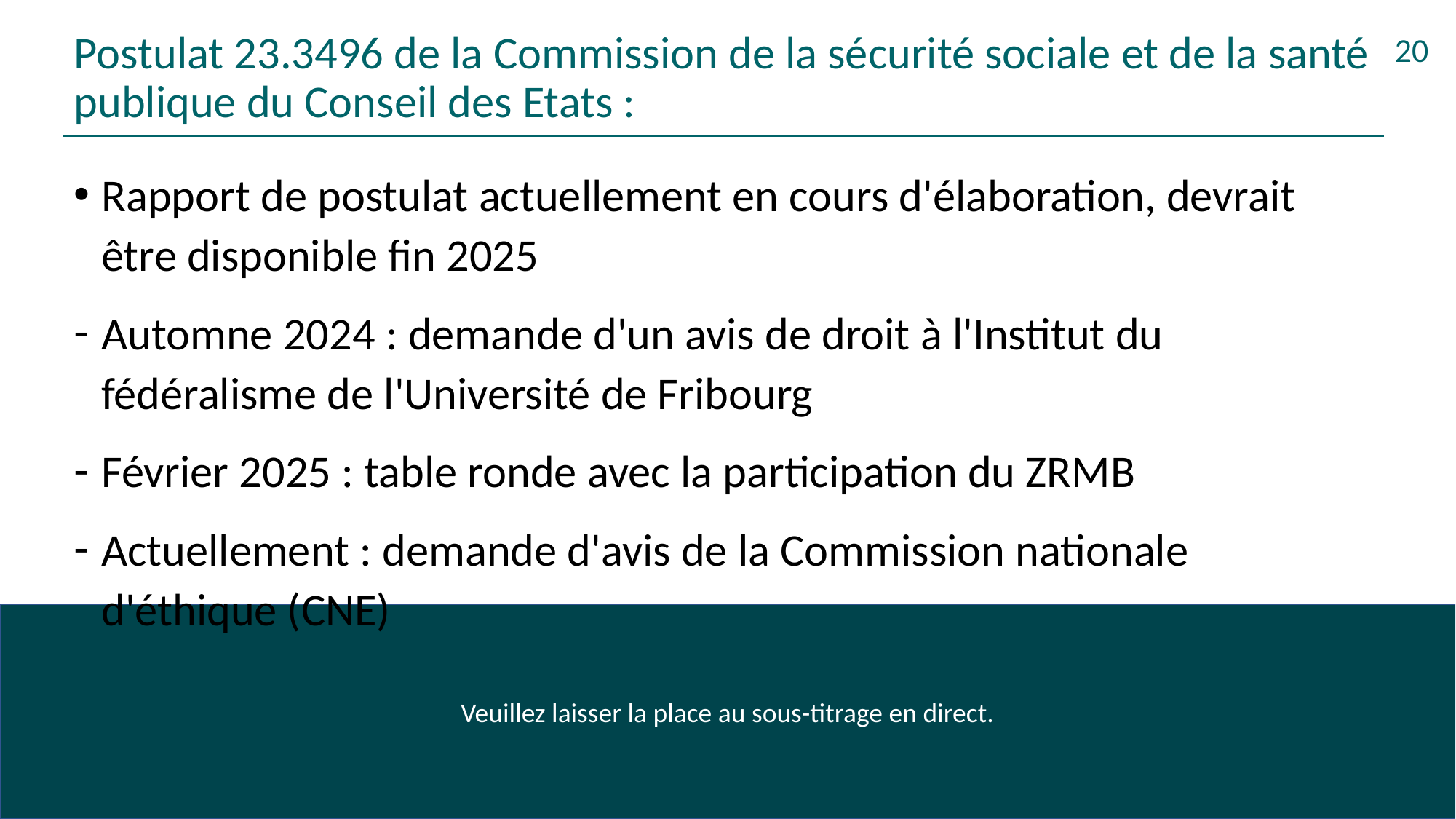

# Postulat 23.3496 de la Commission de la sécurité sociale et de la santé publique du Conseil des Etats :
20
Rapport de postulat actuellement en cours d'élaboration, devrait être disponible fin 2025
Automne 2024 : demande d'un avis de droit à l'Institut du fédéralisme de l'Université de Fribourg
Février 2025 : table ronde avec la participation du ZRMB
Actuellement : demande d'avis de la Commission nationale d'éthique (CNE)